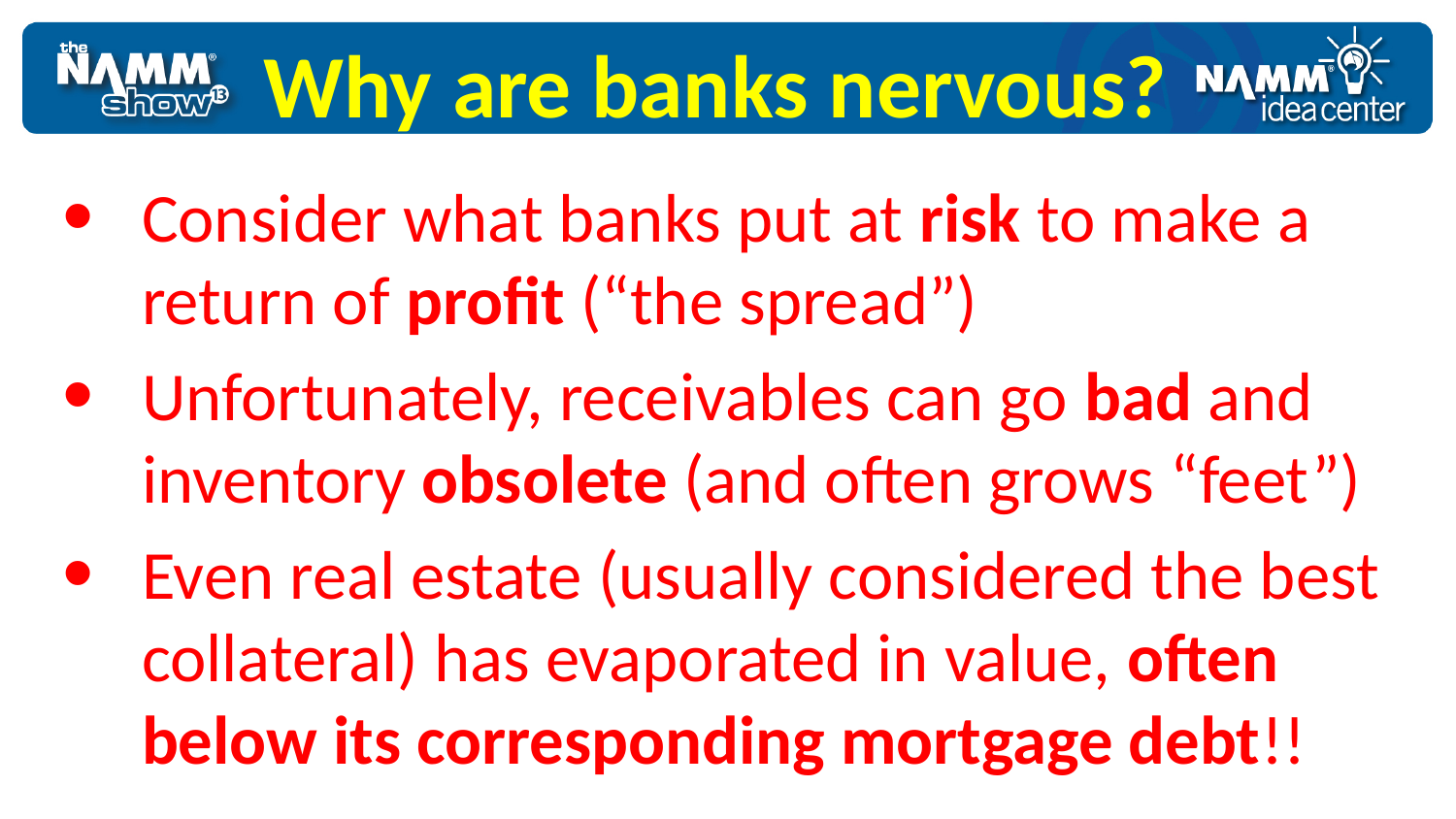

# Why are banks nervous?
Consider what banks put at risk to make a return of profit (“the spread”)
Unfortunately, receivables can go bad and inventory obsolete (and often grows “feet”)
Even real estate (usually considered the best collateral) has evaporated in value, often below its corresponding mortgage debt!!